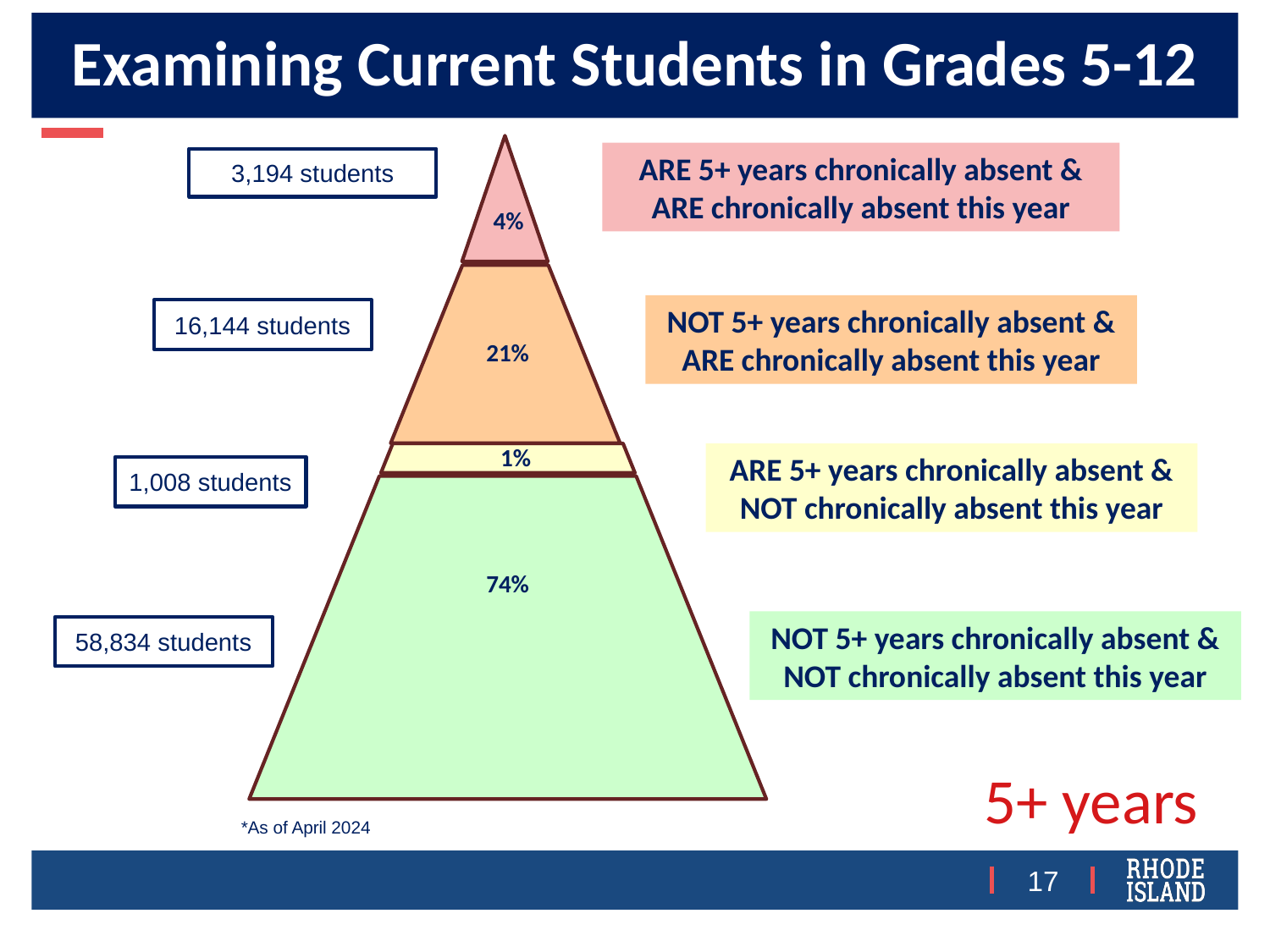

Examining Current Students in Grades 5-12

ARE 5+ years chronically absent & ARE chronically absent this year
3,194 students
4%

NOT 5+ years chronically absent & ARE chronically absent this year
16,144 students
21%

74%
NOT 5+ years chronically absent & NOT chronically absent this year
58,834 students
1%

ARE 5+ years chronically absent & NOT chronically absent this year
1,008 students
5+ years
*As of April 2024
17